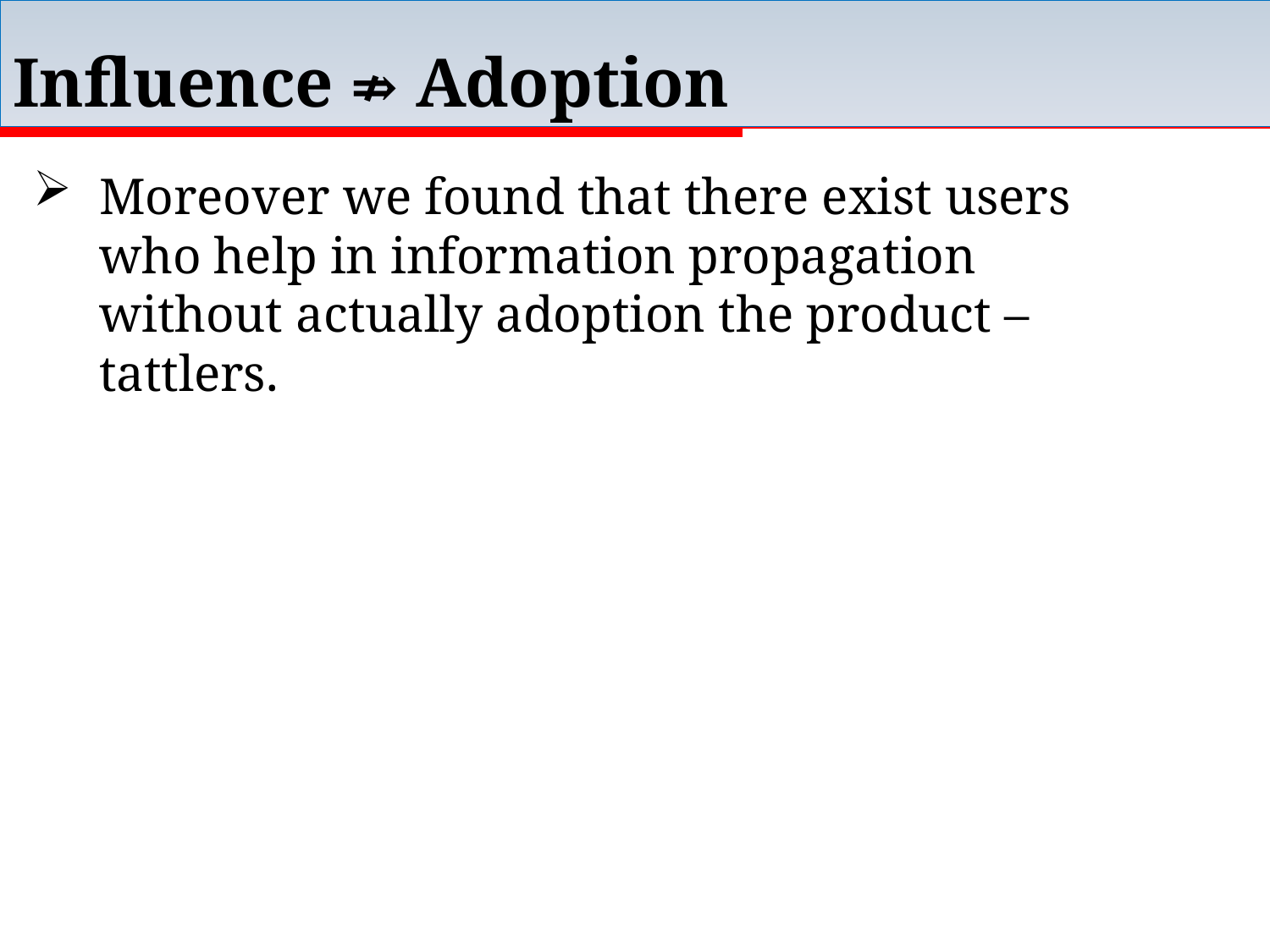

# Influence ⇏ Adoption
Moreover we found that there exist users who help in information propagation without actually adoption the product – tattlers.